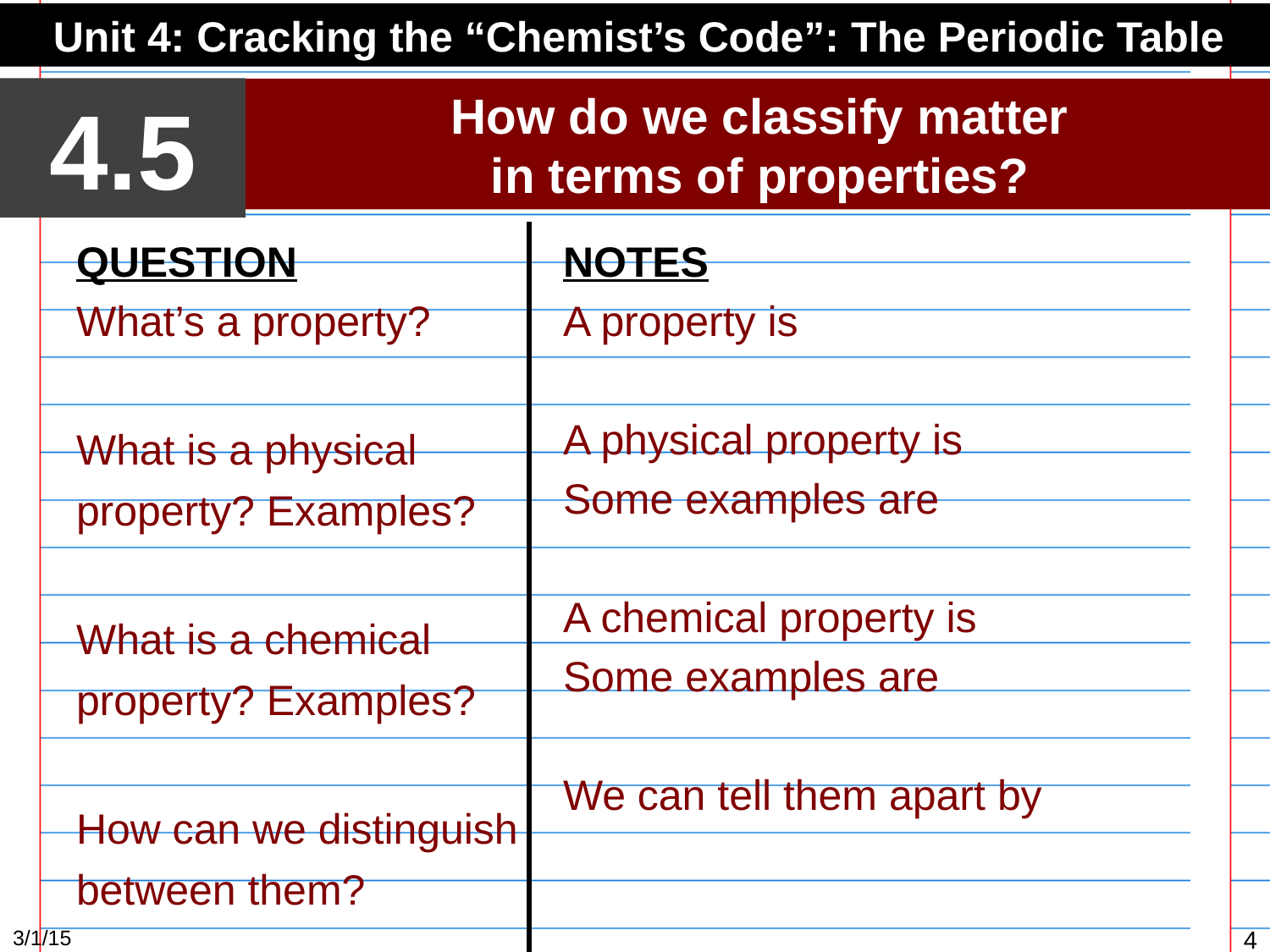

Unit 4: Cracking the “Chemist’s Code”: The Periodic Table
4.5
How do we classify matter
 in terms of properties?
QUESTION
What’s a property?

What is a physical property? Examples?

What is a chemical property? Examples?

How can we distinguish between them?

NOTES
A property is

A physical property is
Some examples are

A chemical property is
Some examples are

We can tell them apart by

3/1/15
4